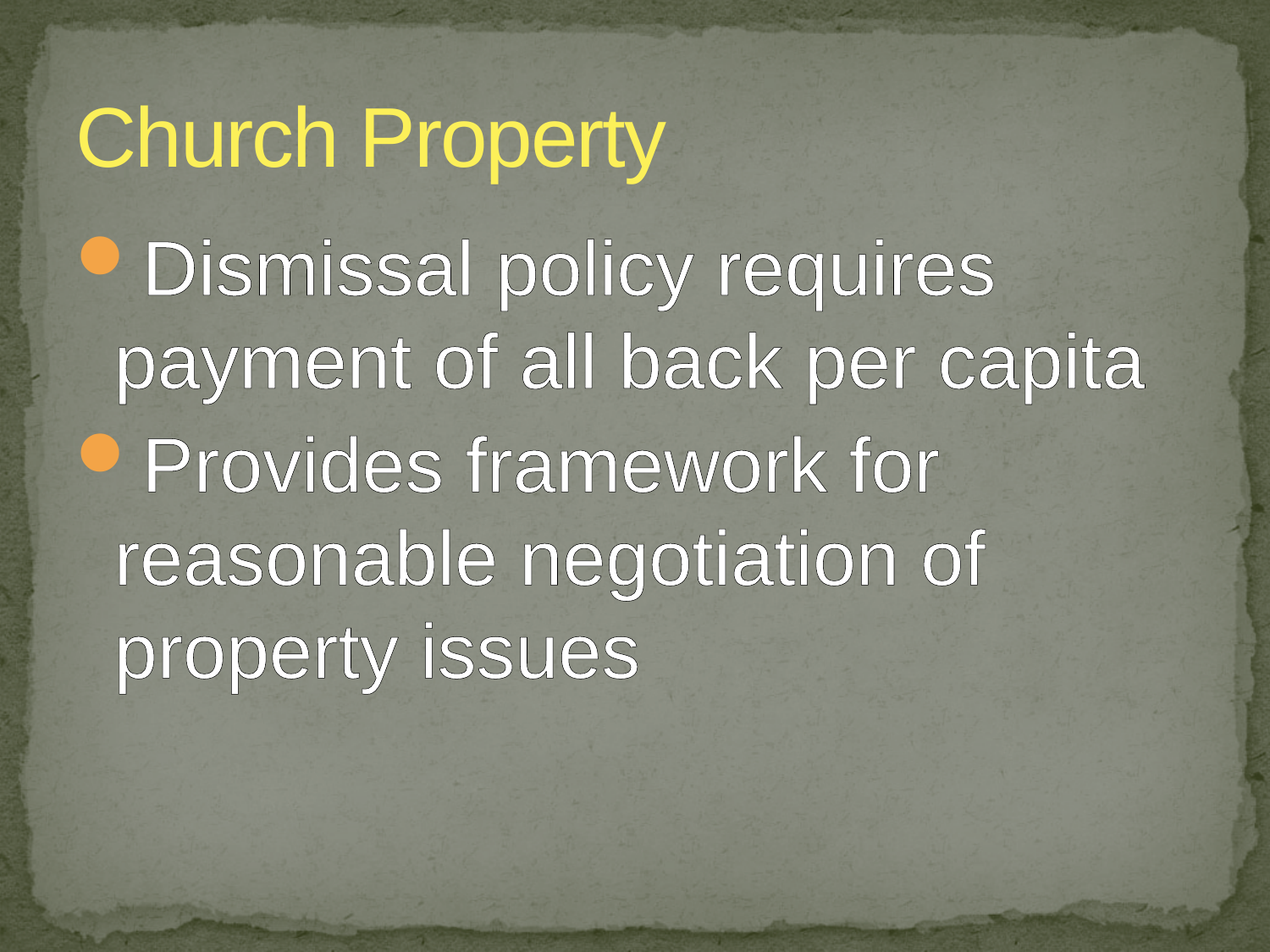

# Church Property
Dismissal policy requires payment of all back per capita
Provides framework for reasonable negotiation of property issues